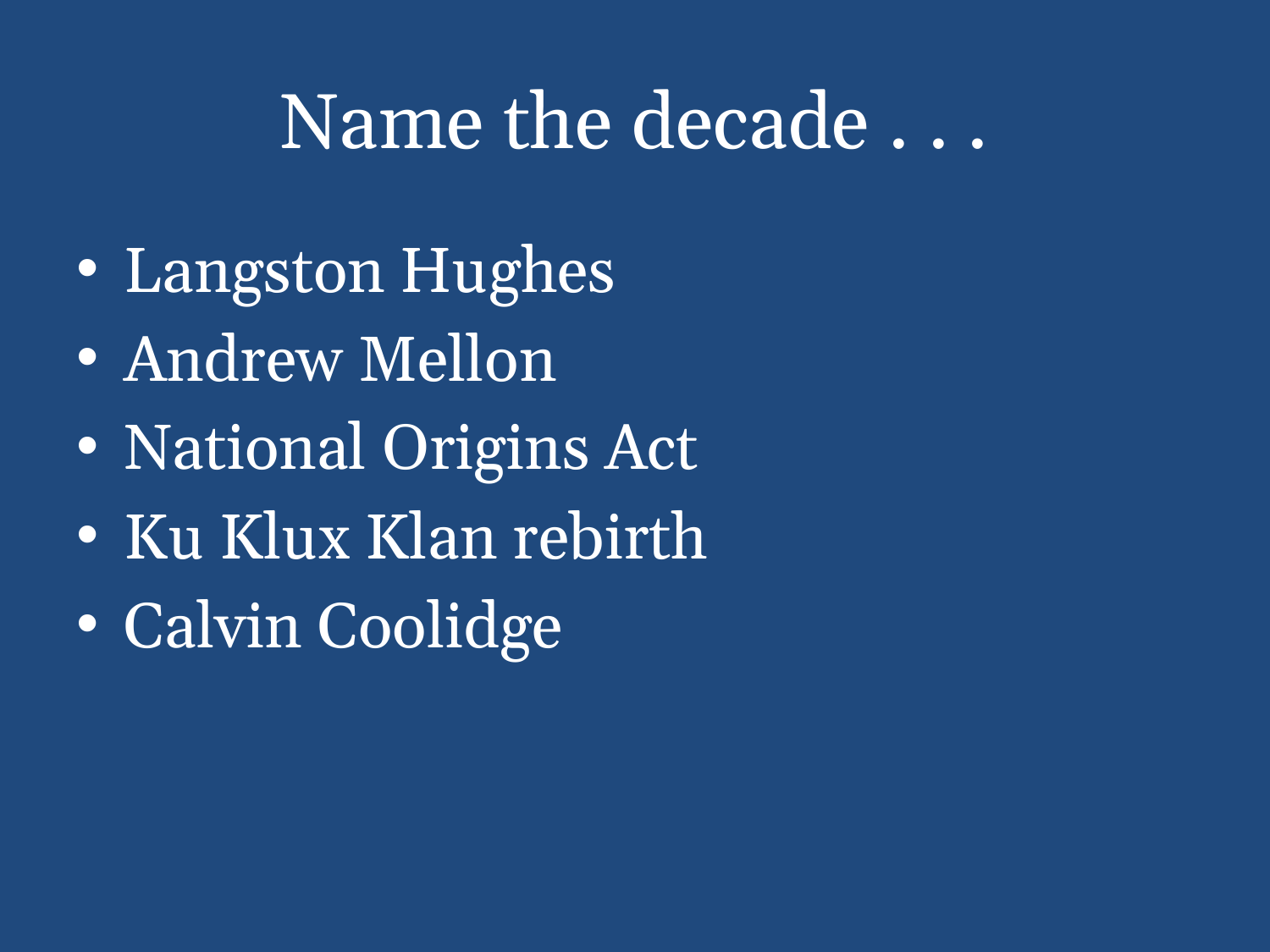

# Name the decade . . .
Langston Hughes
Andrew Mellon
National Origins Act
Ku Klux Klan rebirth
Calvin Coolidge